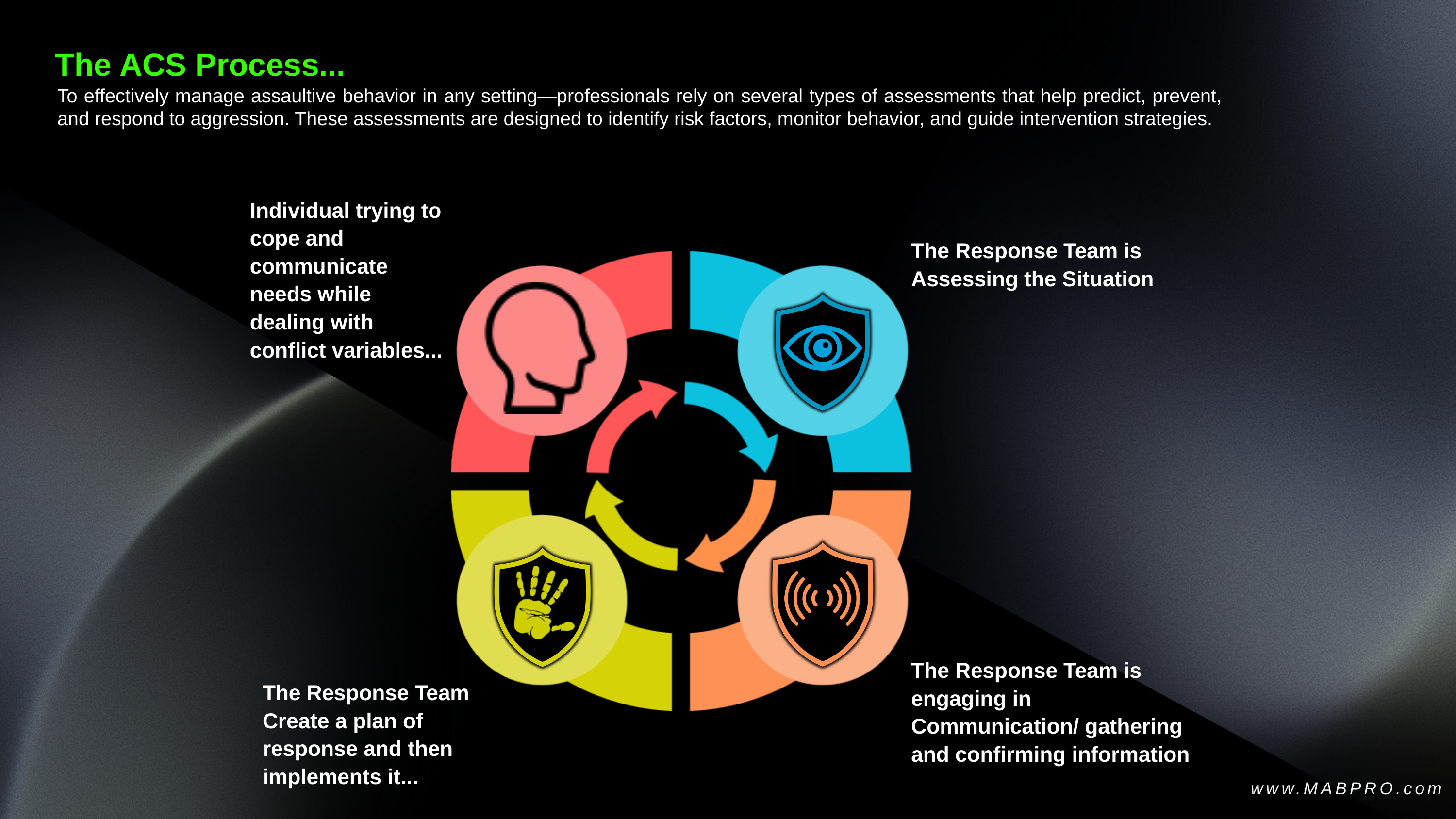

The ACS Process...

To effectively manage assaultive behavior in any setting—professionals rely on several types of assessments that help predict, prevent, and respond to aggression. These assessments are designed to identify risk factors, monitor behavior, and guide intervention strategies.

Individual trying to cope and communicate needs while dealing with conflict variables...
The Response Team is Assessing the Situation

The Response Team is engaging in Communication/ gathering and confirming information
The Response Team Create a plan of response and then implements it...
www.MABPRO.com